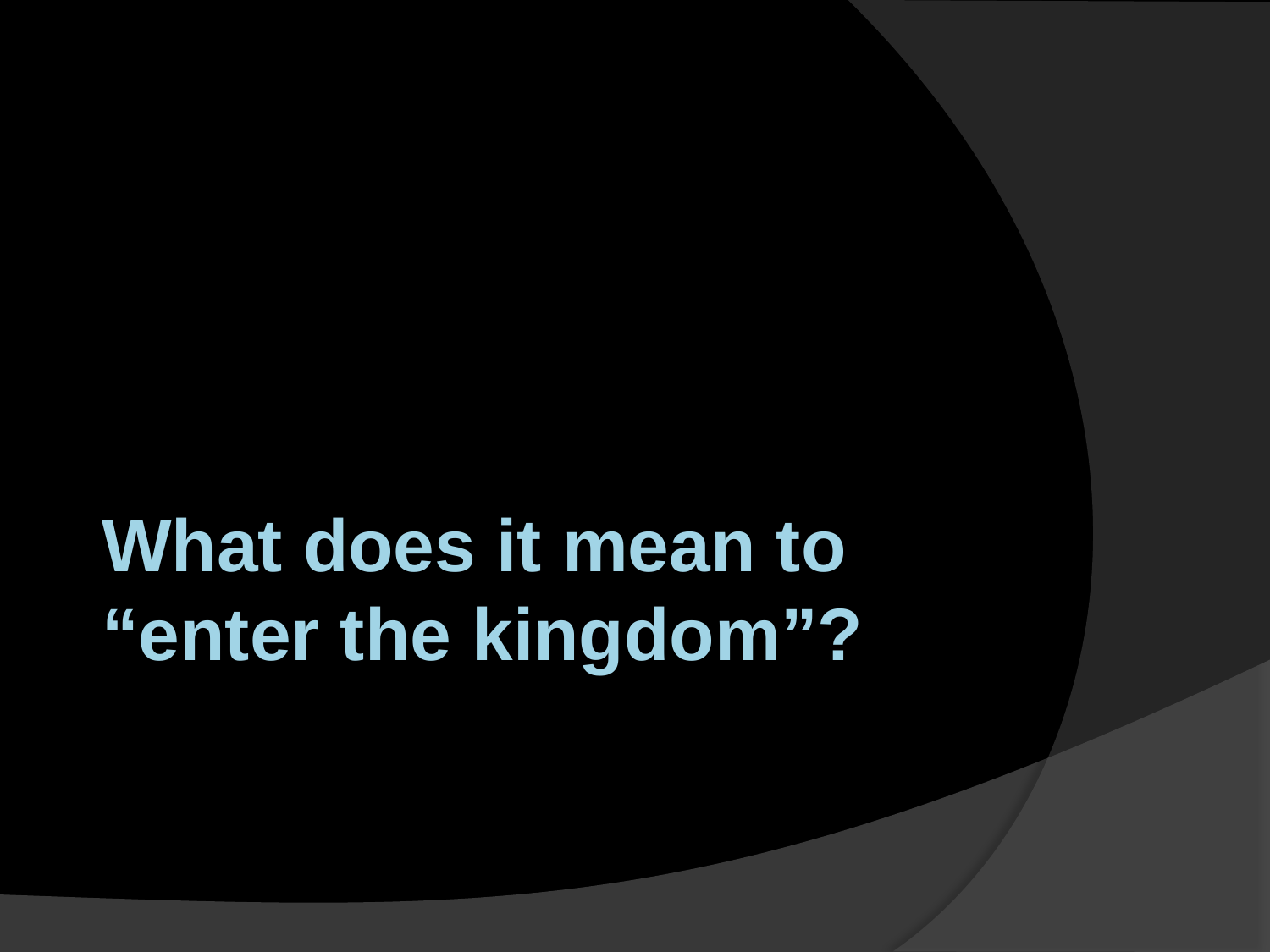

# What does it mean to “enter the kingdom”?